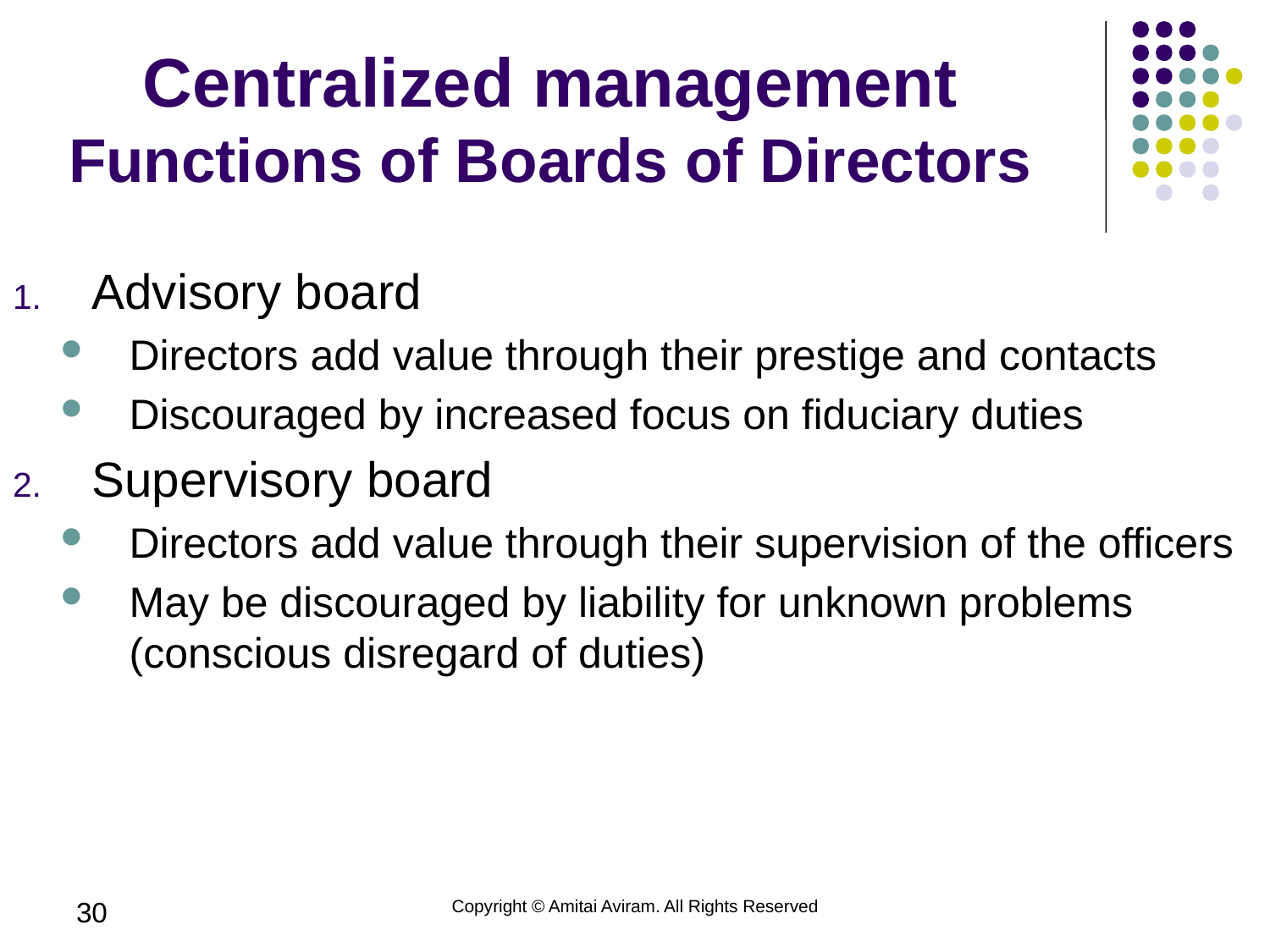

Centralized management
Functions of Boards of Directors
Advisory board
Directors add value through their prestige and contacts
Discouraged by increased focus on fiduciary duties
Supervisory board
Directors add value through their supervision of the officers
May be discouraged by liability for unknown problems (conscious disregard of duties)
30
Copyright © Amitai Aviram. All Rights Reserved